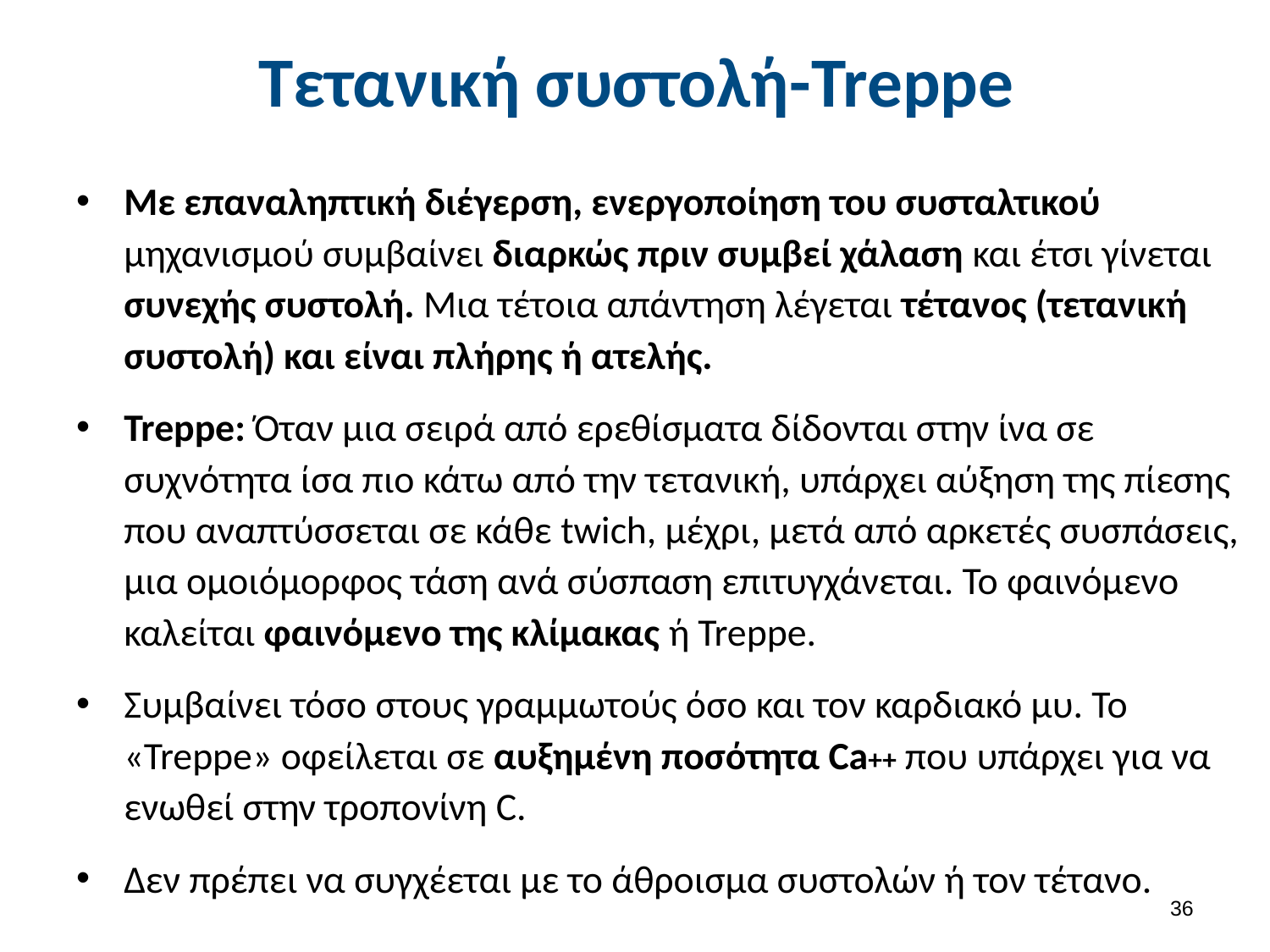

# Τετανική συστολή-Treppe
Με επαναληπτική διέγερση, ενεργοποίηση του συσταλτικού μηχανισμού συμβαίνει διαρκώς πριν συμβεί χάλαση και έτσι γίνεται συνεχής συστολή. Μια τέτοια απάντηση λέγεται τέτανος (τετανική συστολή) και είναι πλήρης ή ατελής.
Treppe: Όταν μια σειρά από ερεθίσματα δίδονται στην ίνα σε συχνότητα ίσα πιο κάτω από την τετανική, υπάρχει αύξηση της πίεσης που αναπτύσσεται σε κάθε twich, μέχρι, μετά από αρκετές συσπάσεις, μια ομοιόμορφος τάση ανά σύσπαση επιτυγχάνεται. Το φαινόμενο καλείται φαινόμενο της κλίμακας ή Treppe.
Συμβαίνει τόσο στους γραμμωτούς όσο και τον καρδιακό μυ. Το «Treppe» οφείλεται σε αυξημένη ποσότητα Ca++ που υπάρχει για να ενωθεί στην τροπονίνη C.
Δεν πρέπει να συγχέεται με το άθροισμα συστολών ή τον τέτανο.
36